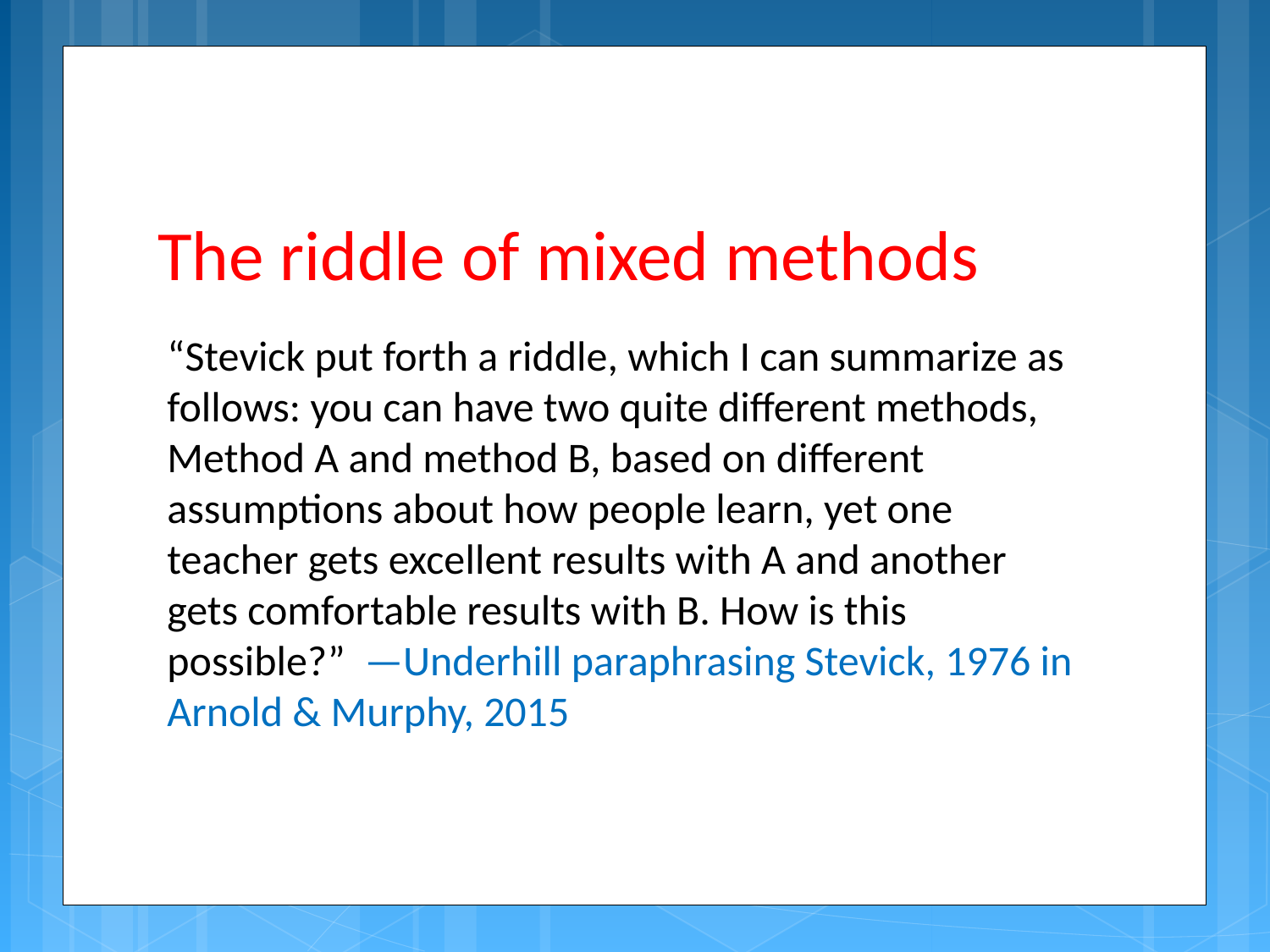

# The riddle of mixed methods
“Stevick put forth a riddle, which I can summarize as follows: you can have two quite different methods, Method A and method B, based on different assumptions about how people learn, yet one teacher gets excellent results with A and another gets comfortable results with B. How is this possible?”  —Underhill paraphrasing Stevick, 1976 in Arnold & Murphy, 2015